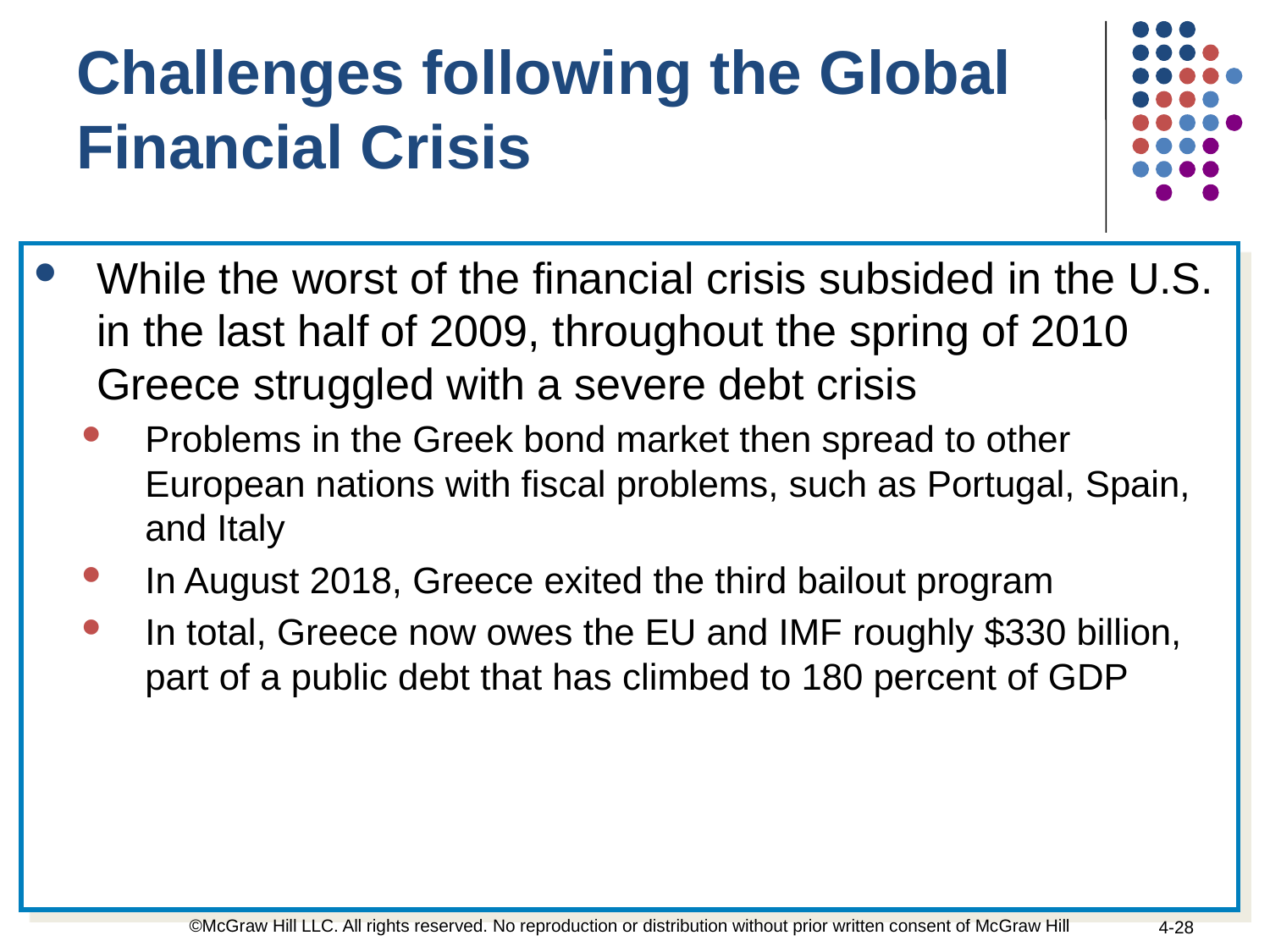

Challenges following the Global Financial Crisis
While the worst of the financial crisis subsided in the U.S. in the last half of 2009, throughout the spring of 2010 Greece struggled with a severe debt crisis
Problems in the Greek bond market then spread to other European nations with fiscal problems, such as Portugal, Spain, and Italy
In August 2018, Greece exited the third bailout program
In total, Greece now owes the EU and IMF roughly $330 billion, part of a public debt that has climbed to 180 percent of GDP
©McGraw Hill LLC. All rights reserved. No reproduction or distribution without prior written consent of McGraw Hill
4-28